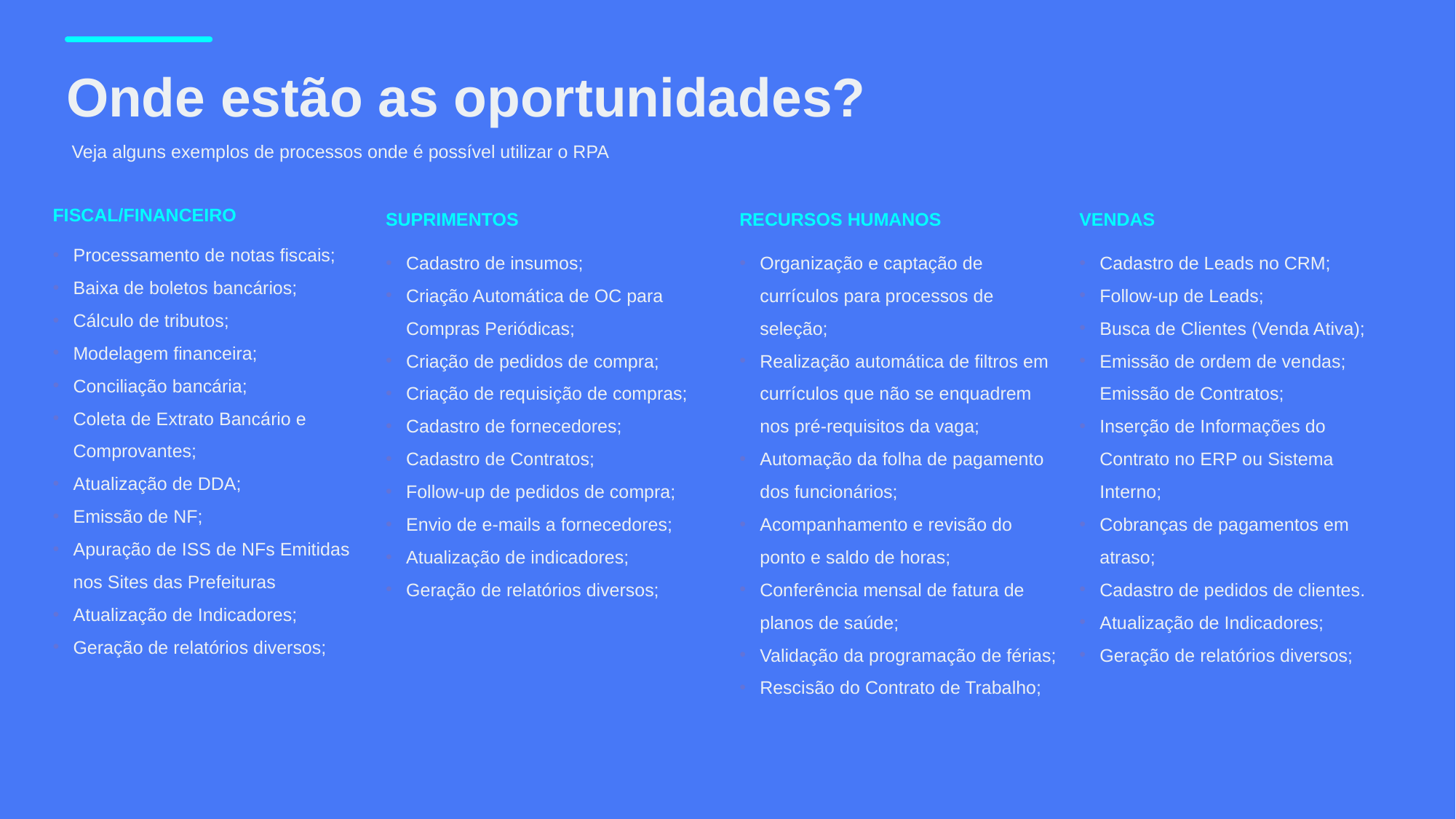

Onde estão as oportunidades?

Veja alguns exemplos de processos onde é possível utilizar o RPA
SUPRIMENTOS

Cadastro de insumos;
Criação Automática de OC para Compras Periódicas;
Criação de pedidos de compra;
Criação de requisição de compras;
Cadastro de fornecedores;
Cadastro de Contratos;
Follow-up de pedidos de compra;
Envio de e-mails a fornecedores;
Atualização de indicadores;
Geração de relatórios diversos;
RECURSOS HUMANOS

Organização e captação de currículos para processos de seleção;
Realização automática de filtros em currículos que não se enquadrem nos pré-requisitos da vaga;
Automação da folha de pagamento dos funcionários;
Acompanhamento e revisão do ponto e saldo de horas;
Conferência mensal de fatura de planos de saúde;
Validação da programação de férias;
Rescisão do Contrato de Trabalho;
VENDAS

Cadastro de Leads no CRM;
Follow-up de Leads;
Busca de Clientes (Venda Ativa);
Emissão de ordem de vendas; Emissão de Contratos;
Inserção de Informações do Contrato no ERP ou Sistema Interno;
Cobranças de pagamentos em atraso;
Cadastro de pedidos de clientes.
Atualização de Indicadores;
Geração de relatórios diversos;

FISCAL/FINANCEIRO

Processamento de notas fiscais;
Baixa de boletos bancários;
Cálculo de tributos;
Modelagem financeira;
Conciliação bancária;
Coleta de Extrato Bancário e Comprovantes;
Atualização de DDA;
Emissão de NF;
Apuração de ISS de NFs Emitidas nos Sites das Prefeituras
Atualização de Indicadores;
Geração de relatórios diversos;